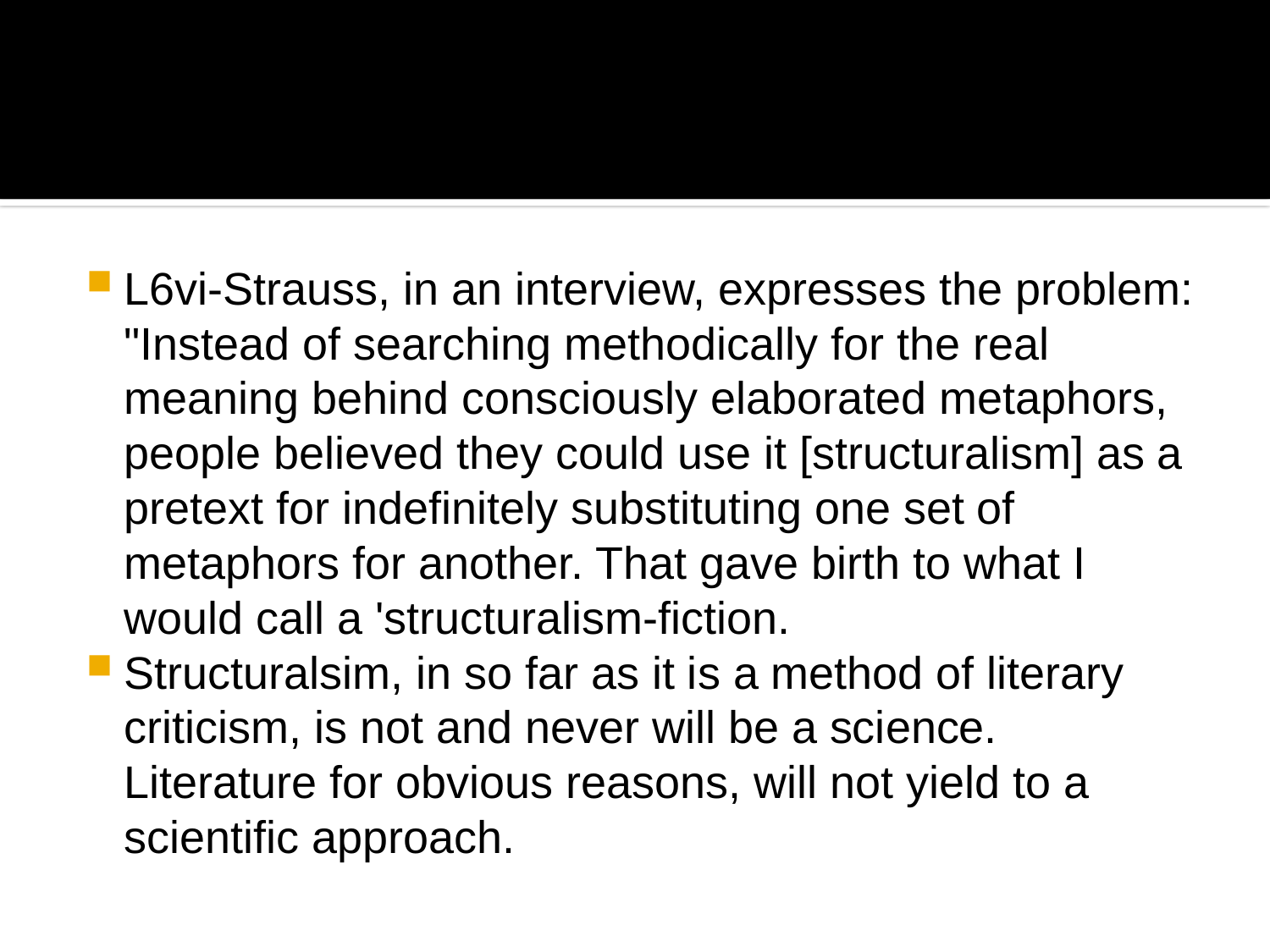

#
L6vi-Strauss, in an interview, expresses the problem: "Instead of searching methodically for the real meaning behind consciously elaborated metaphors, people believed they could use it [structuralism] as a pretext for indefinitely substituting one set of metaphors for another. That gave birth to what I would call a 'structuralism-fiction.
Structuralsim, in so far as it is a method of literary criticism, is not and never will be a science. Literature for obvious reasons, will not yield to a scientific approach.